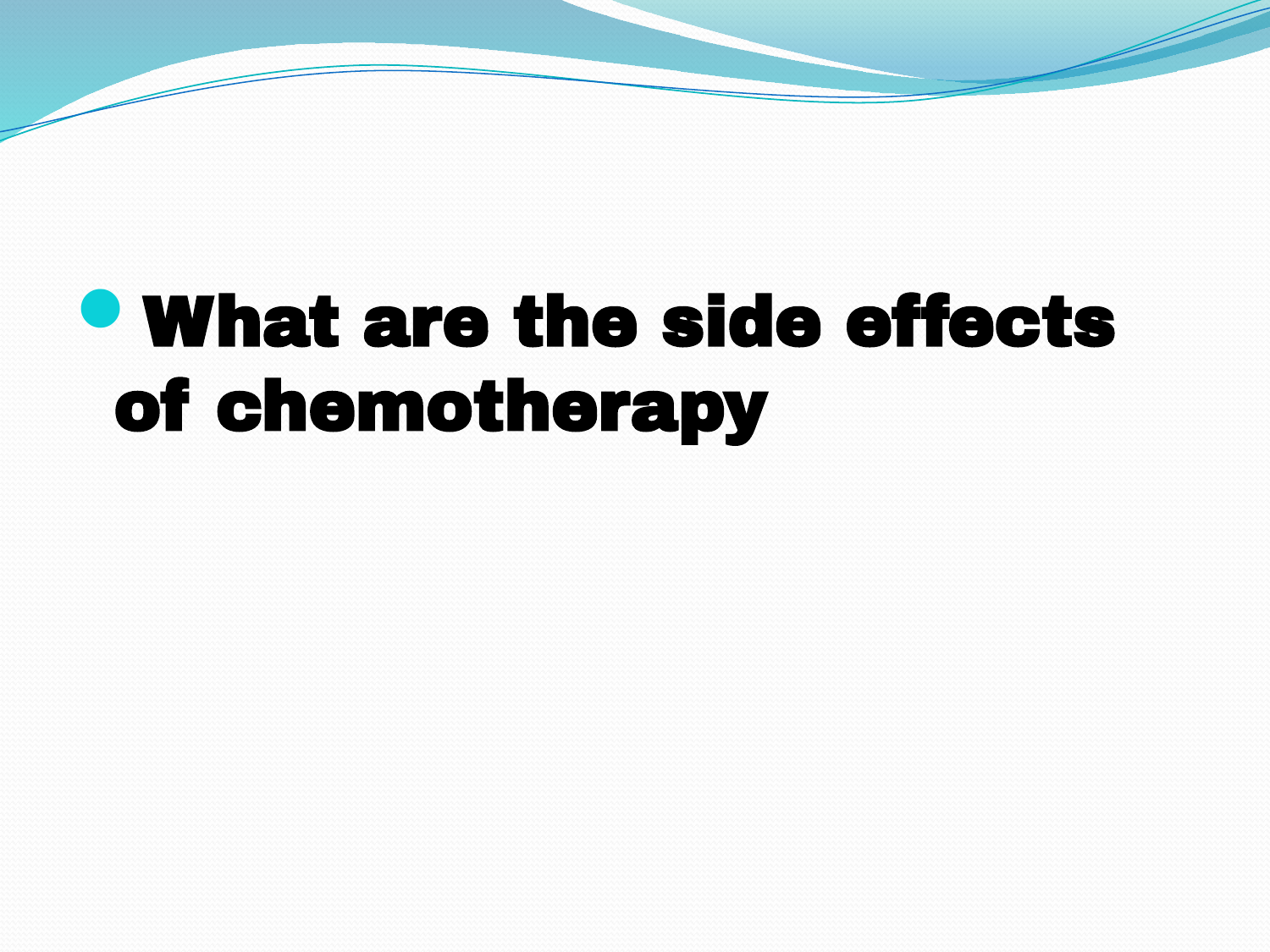

What are the side effects of chemotherapy